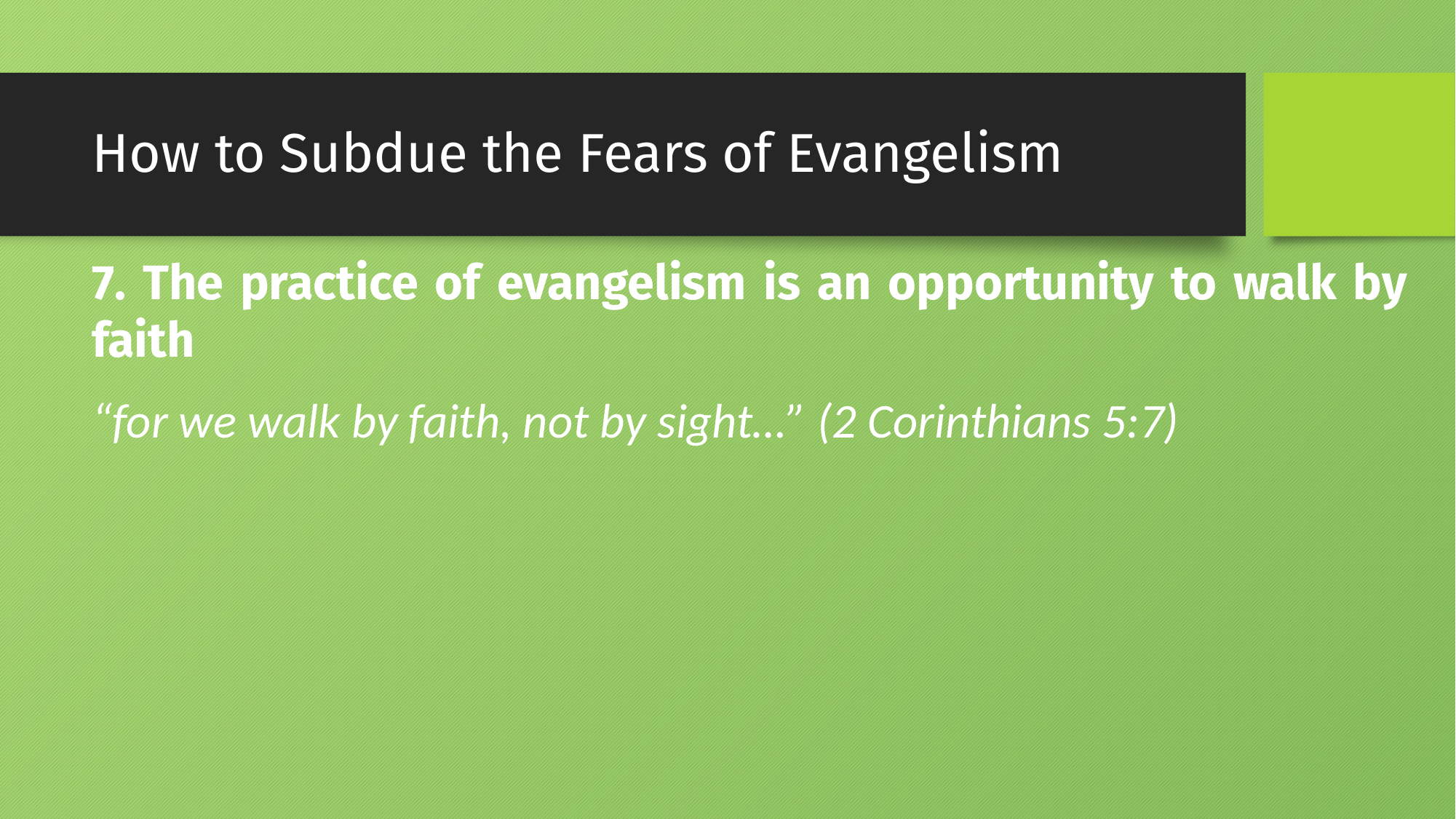

# How to Subdue the Fears of Evangelism
7. The practice of evangelism is an opportunity to walk by faith
“for we walk by faith, not by sight…” (2 Corinthians 5:7)